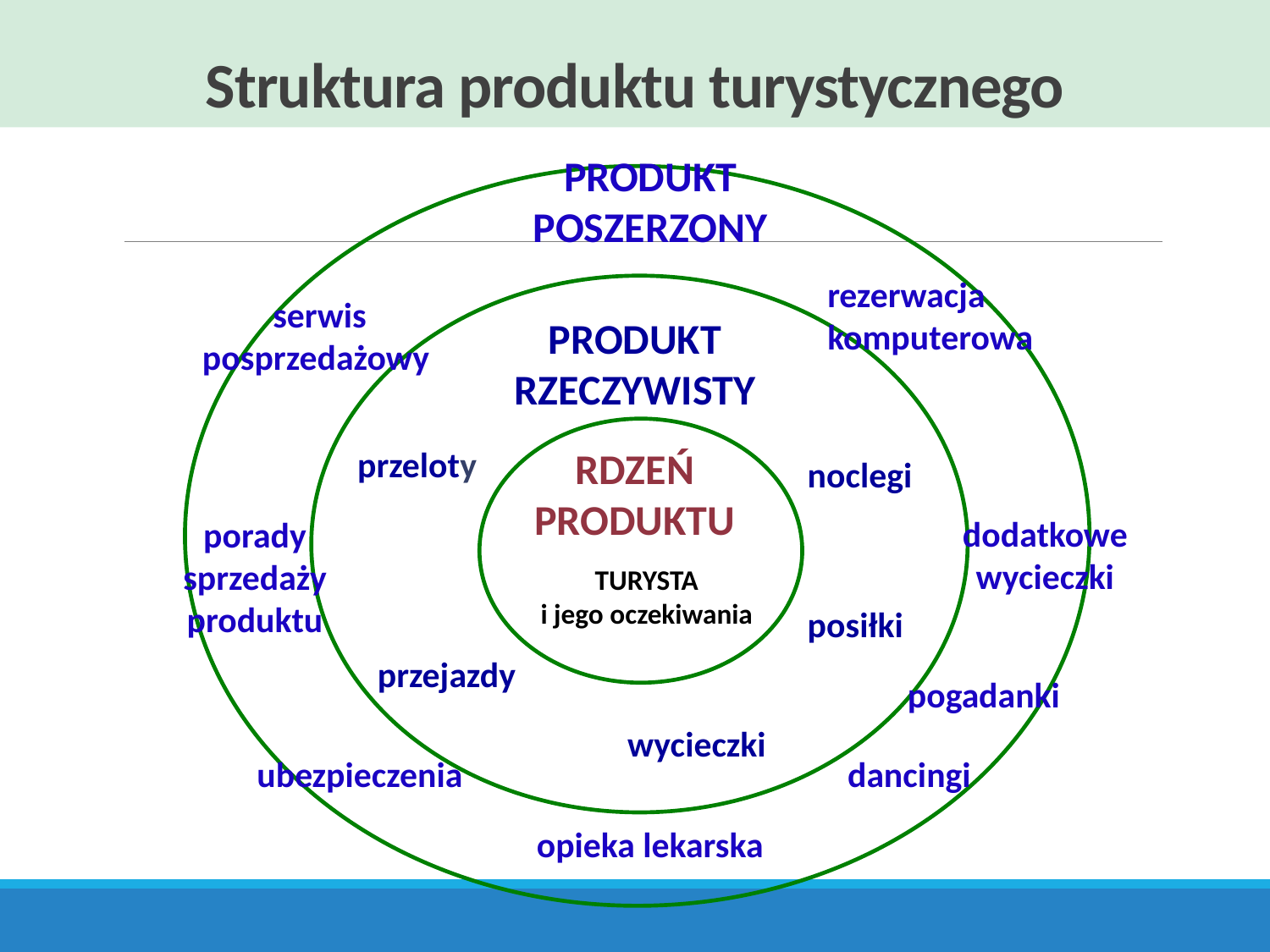

# Struktura produktu turystycznego
PRODUKT POSZERZONY

rezerwacja
komputerowa
serwis posprzedażowy
PRODUKT RZECZYWISTY
przeloty
RDZEŃ PRODUKTU
noclegi
porady sprzedaży
produktu
dodatkowe
wycieczki
TURYSTA
i jego oczekiwania
posiłki
przejazdy
pogadanki
wycieczki
ubezpieczenia
dancingi
opieka lekarska